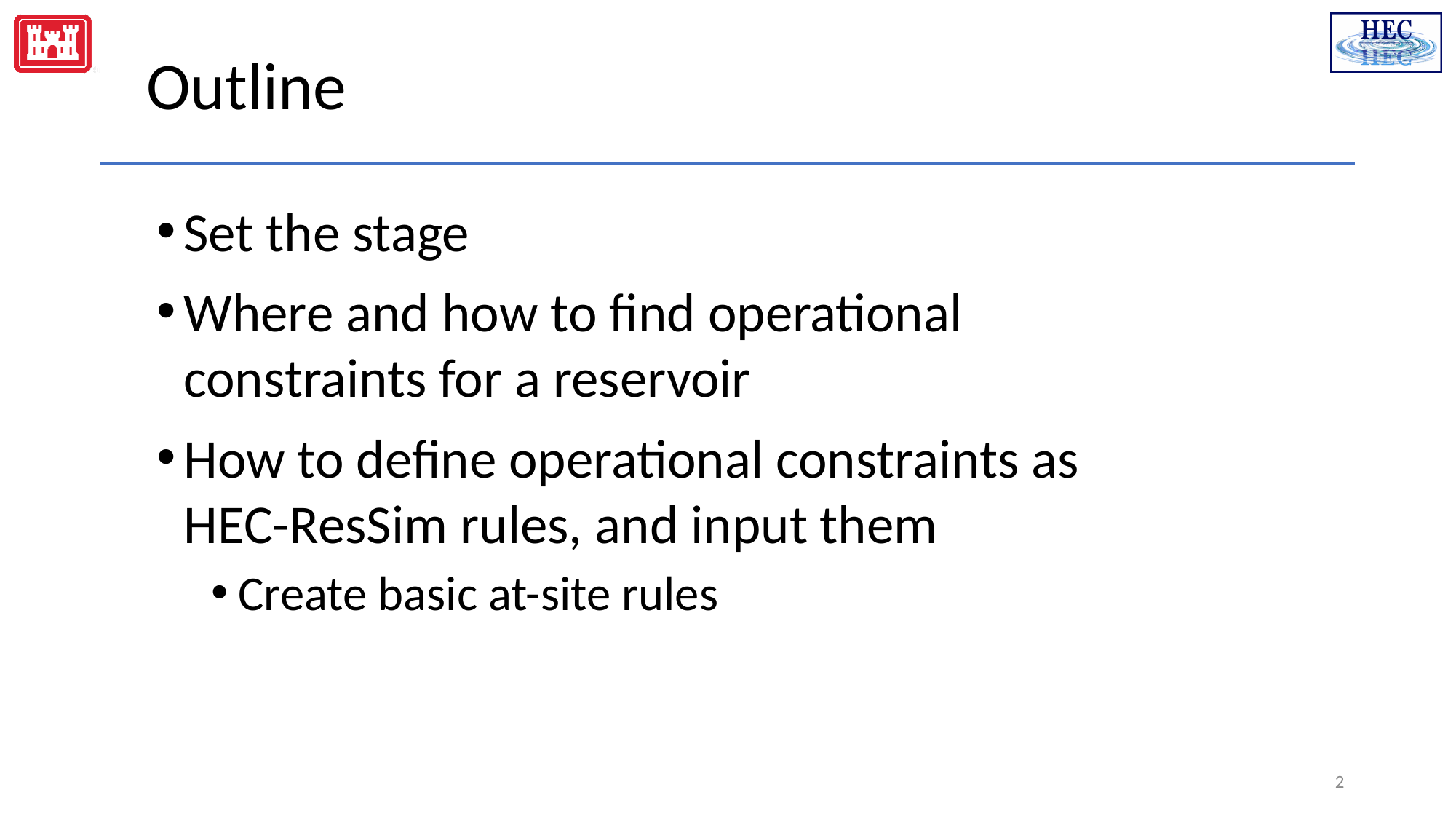

# Outline
Set the stage
Where and how to find operational constraints for a reservoir
How to define operational constraints as  HEC-ResSim rules, and input them
Create basic at-site rules
2